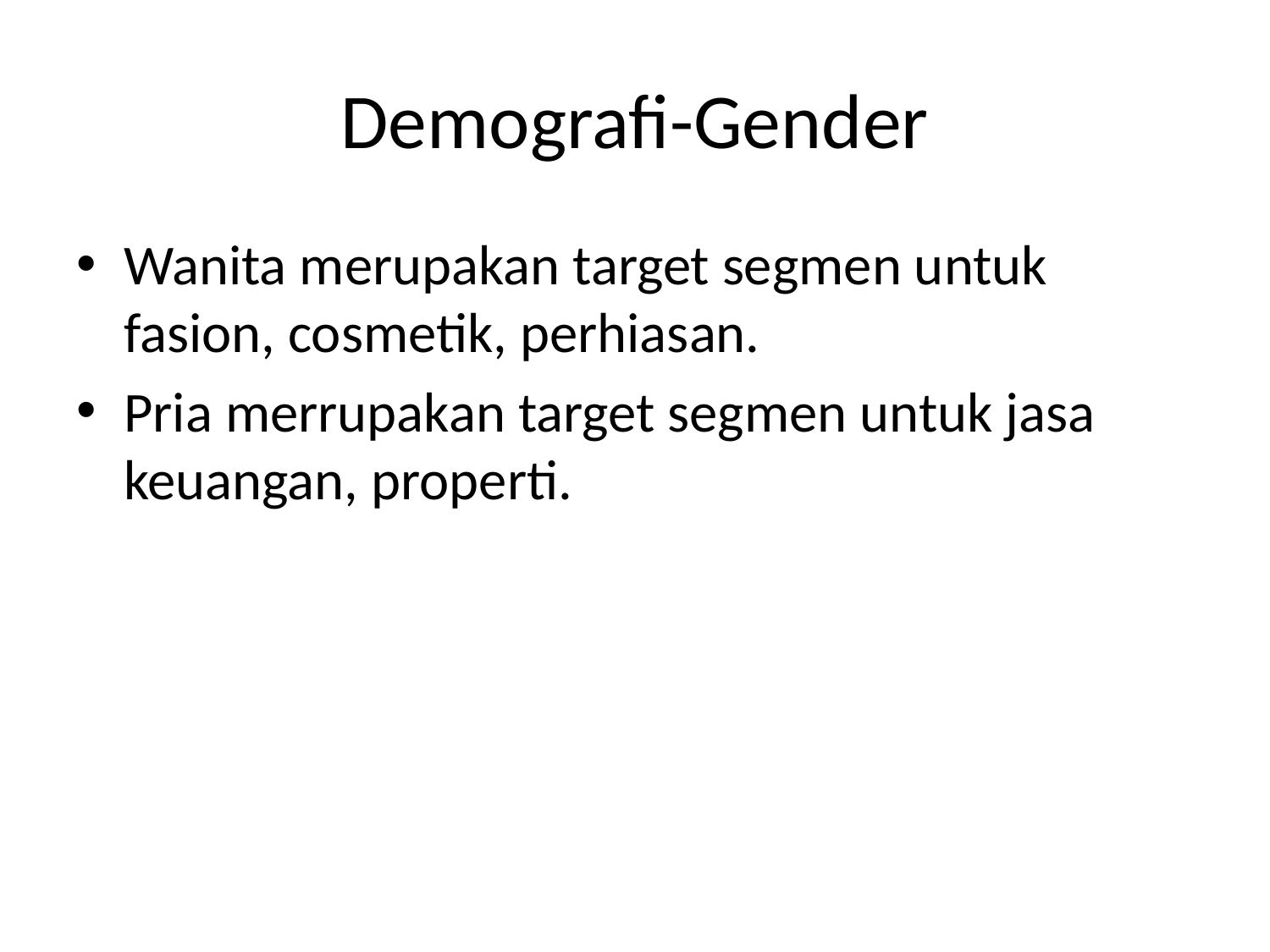

# Demografi-Gender
Wanita merupakan target segmen untuk fasion, cosmetik, perhiasan.
Pria merrupakan target segmen untuk jasa keuangan, properti.